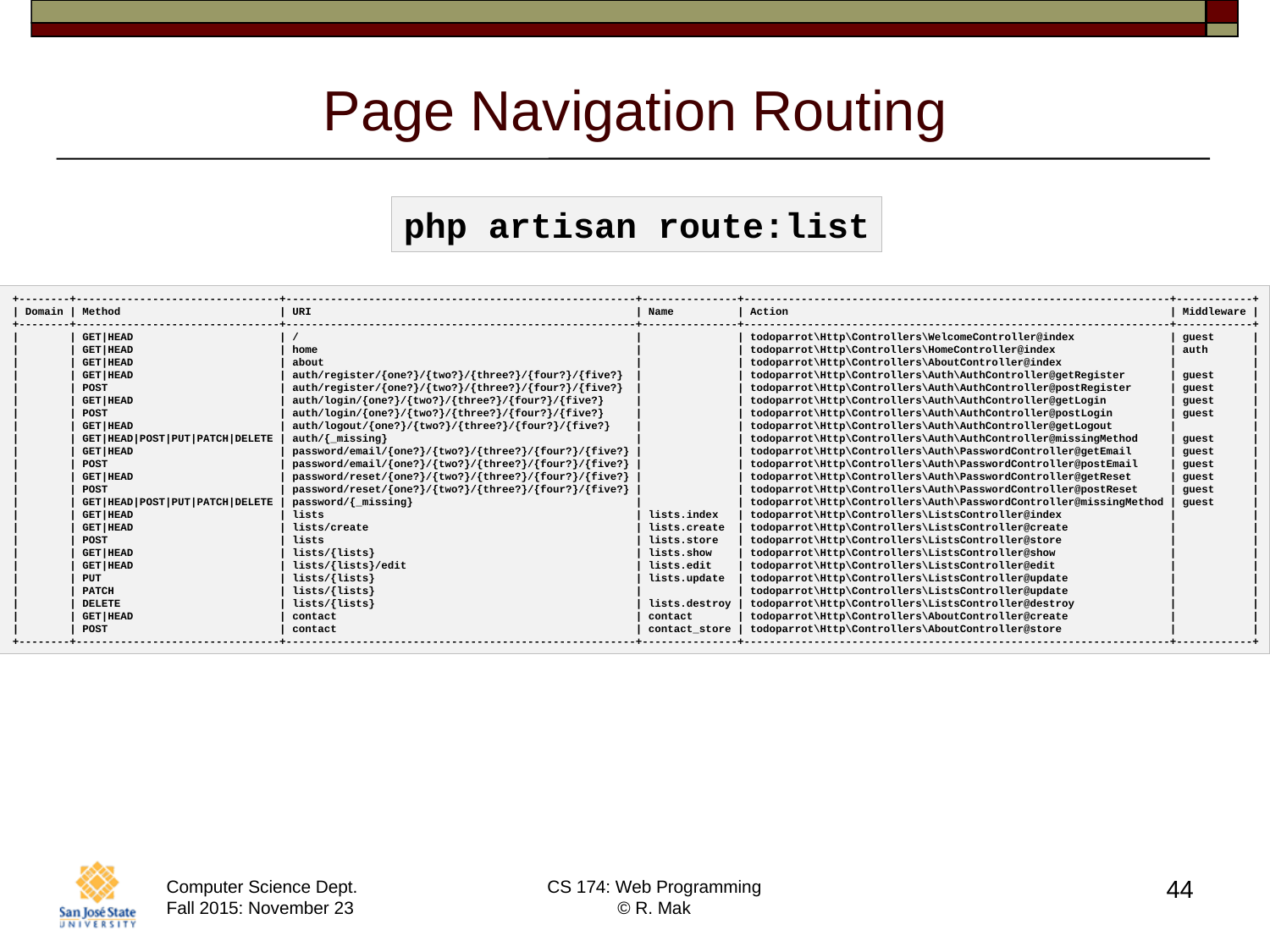

# Page Navigation Routing
php artisan route:list
+--------+--------------------------------+-------------------------------------------------------+---------------+-------------------------------------------------------------------+------------+
| Domain | Method                         | URI                                                   | Name          | Action                                                            | Middleware |
+--------+--------------------------------+-------------------------------------------------------+---------------+-------------------------------------------------------------------+------------+
|        | GET|HEAD                       | /                                                     |               | todoparrot\Http\Controllers\WelcomeController@index               | guest      |
|        | GET|HEAD                       | home                                                  |               | todoparrot\Http\Controllers\HomeController@index                  | auth       |
|        | GET|HEAD                       | about                                                 |               | todoparrot\Http\Controllers\AboutController@index                 |            |
|        | GET|HEAD                       | auth/register/{one?}/{two?}/{three?}/{four?}/{five?}  |               | todoparrot\Http\Controllers\Auth\AuthController@getRegister       | guest      |
|        | POST                           | auth/register/{one?}/{two?}/{three?}/{four?}/{five?}  |               | todoparrot\Http\Controllers\Auth\AuthController@postRegister      | guest      |
|        | GET|HEAD                       | auth/login/{one?}/{two?}/{three?}/{four?}/{five?}     |               | todoparrot\Http\Controllers\Auth\AuthController@getLogin          | guest      |
|        | POST                           | auth/login/{one?}/{two?}/{three?}/{four?}/{five?}     |               | todoparrot\Http\Controllers\Auth\AuthController@postLogin         | guest      |
|        | GET|HEAD                       | auth/logout/{one?}/{two?}/{three?}/{four?}/{five?}    |               | todoparrot\Http\Controllers\Auth\AuthController@getLogout         |            |
|        | GET|HEAD|POST|PUT|PATCH|DELETE | auth/{_missing}                                       |               | todoparrot\Http\Controllers\Auth\AuthController@missingMethod     | guest      |
|        | GET|HEAD                       | password/email/{one?}/{two?}/{three?}/{four?}/{five?} |               | todoparrot\Http\Controllers\Auth\PasswordController@getEmail      | guest      |
|        | POST                           | password/email/{one?}/{two?}/{three?}/{four?}/{five?} |               | todoparrot\Http\Controllers\Auth\PasswordController@postEmail     | guest      |
|        | GET|HEAD                       | password/reset/{one?}/{two?}/{three?}/{four?}/{five?} |               | todoparrot\Http\Controllers\Auth\PasswordController@getReset      | guest      |
|        | POST                           | password/reset/{one?}/{two?}/{three?}/{four?}/{five?} |               | todoparrot\Http\Controllers\Auth\PasswordController@postReset     | guest      |
|        | GET|HEAD|POST|PUT|PATCH|DELETE | password/{_missing}                                   |               | todoparrot\Http\Controllers\Auth\PasswordController@missingMethod | guest      |
|        | GET|HEAD                       | lists                                                 | lists.index   | todoparrot\Http\Controllers\ListsController@index                 |            |
|        | GET|HEAD                       | lists/create                                          | lists.create  | todoparrot\Http\Controllers\ListsController@create                |            |
|        | POST                           | lists                                                 | lists.store   | todoparrot\Http\Controllers\ListsController@store                 |            |
|        | GET|HEAD                       | lists/{lists}                                         | lists.show    | todoparrot\Http\Controllers\ListsController@show                  |            |
|        | GET|HEAD                       | lists/{lists}/edit                                    | lists.edit    | todoparrot\Http\Controllers\ListsController@edit                  |            |
|        | PUT                            | lists/{lists}                                         | lists.update  | todoparrot\Http\Controllers\ListsController@update                |            |
|        | PATCH                          | lists/{lists}                                         |               | todoparrot\Http\Controllers\ListsController@update                |            |
|        | DELETE                         | lists/{lists}                                         | lists.destroy | todoparrot\Http\Controllers\ListsController@destroy               |            |
|        | GET|HEAD                       | contact                                               | contact       | todoparrot\Http\Controllers\AboutController@create                |            |
|        | POST                           | contact                                               | contact_store | todoparrot\Http\Controllers\AboutController@store                 |            |
+--------+--------------------------------+-------------------------------------------------------+---------------+-------------------------------------------------------------------+------------+
44